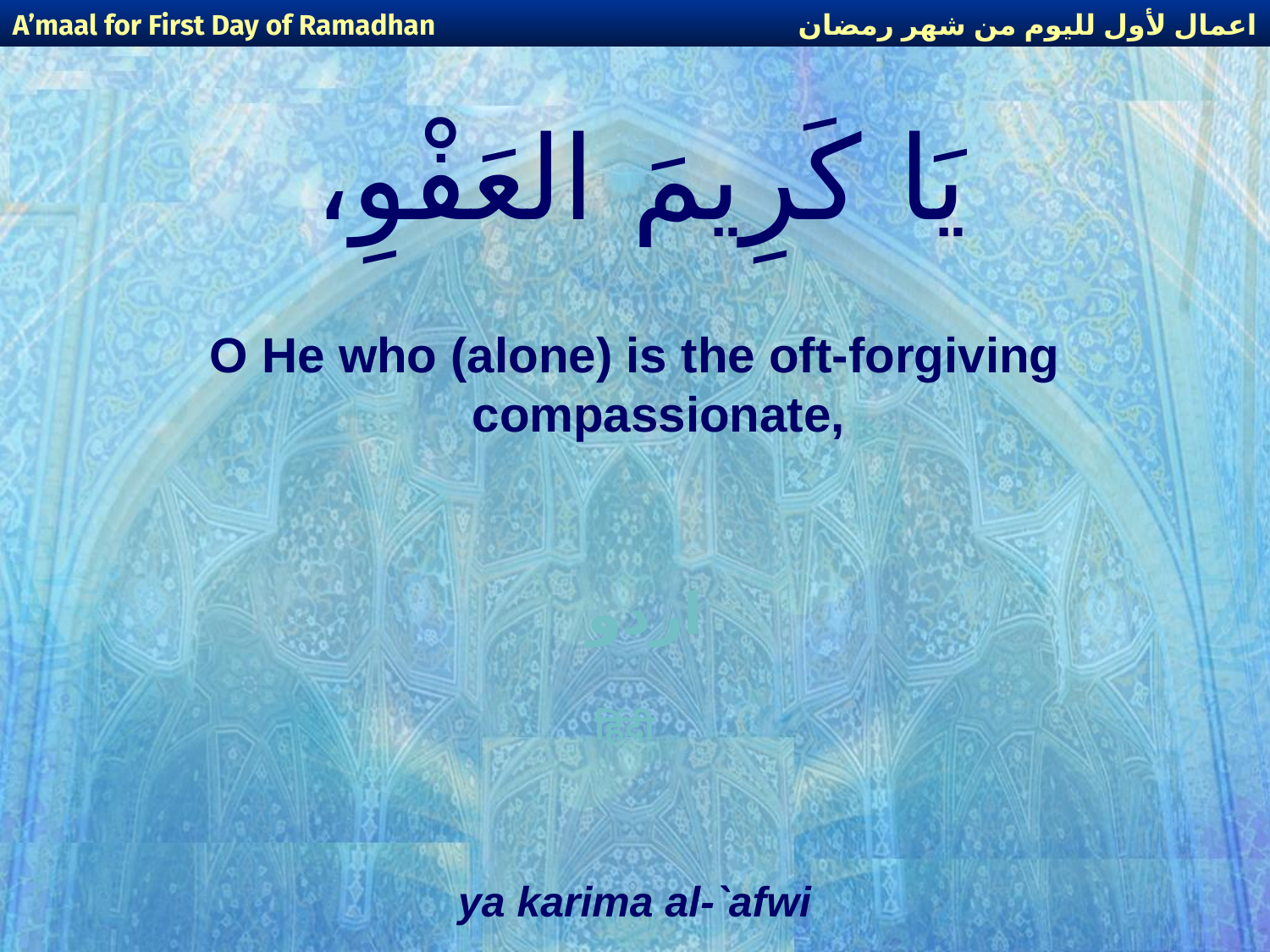

اعمال لأول لليوم من شهر رمضان
A’maal for First Day of Ramadhan
# يَا كَرِيمَ العَفْوِ،
O He who (alone) is the oft-forgiving compassionate,
اردو
हिंदी
ya karima al-`afwi